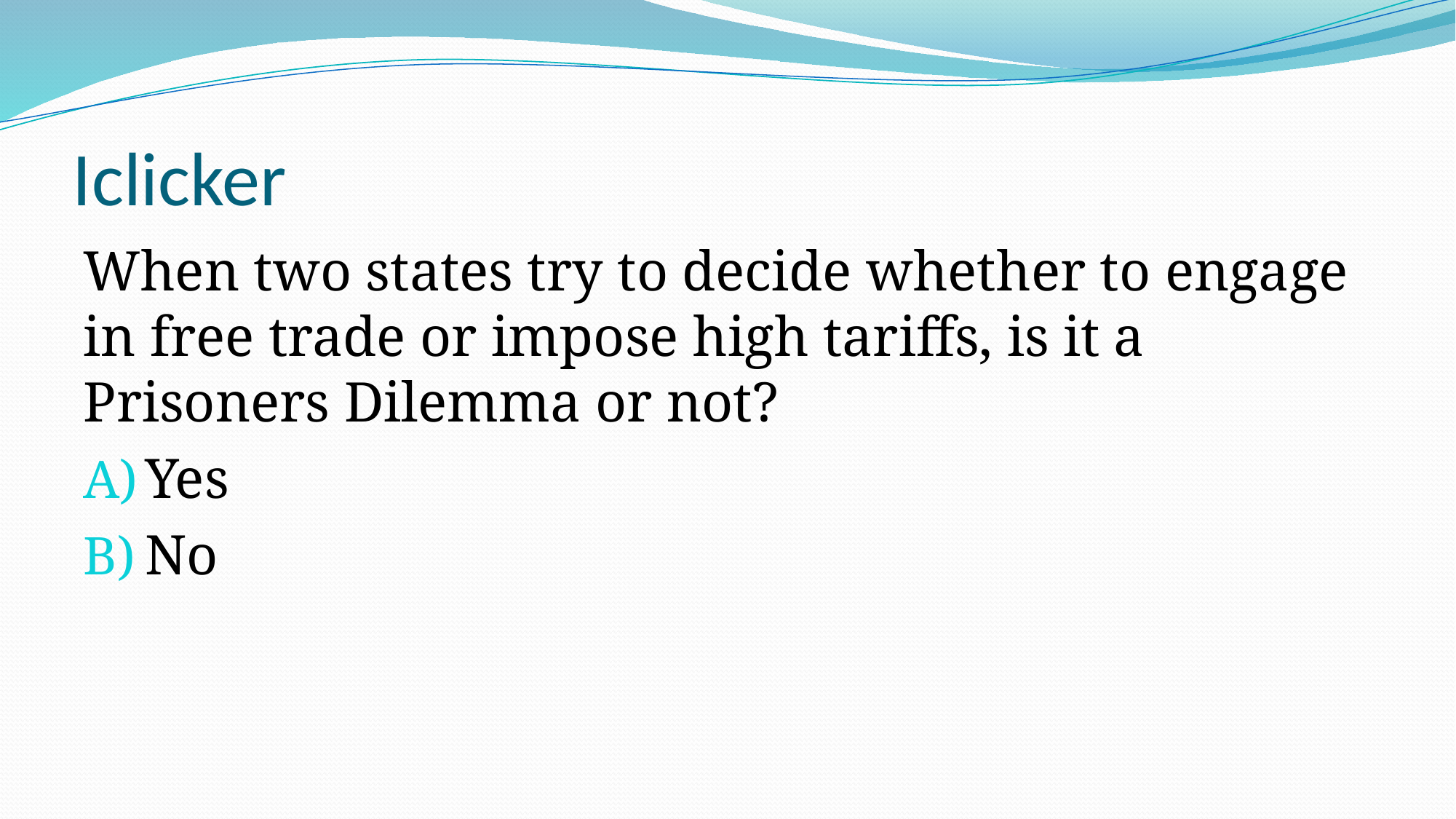

# Iclicker
When two states try to decide whether to engage in free trade or impose high tariffs, is it a Prisoners Dilemma or not?
Yes
No